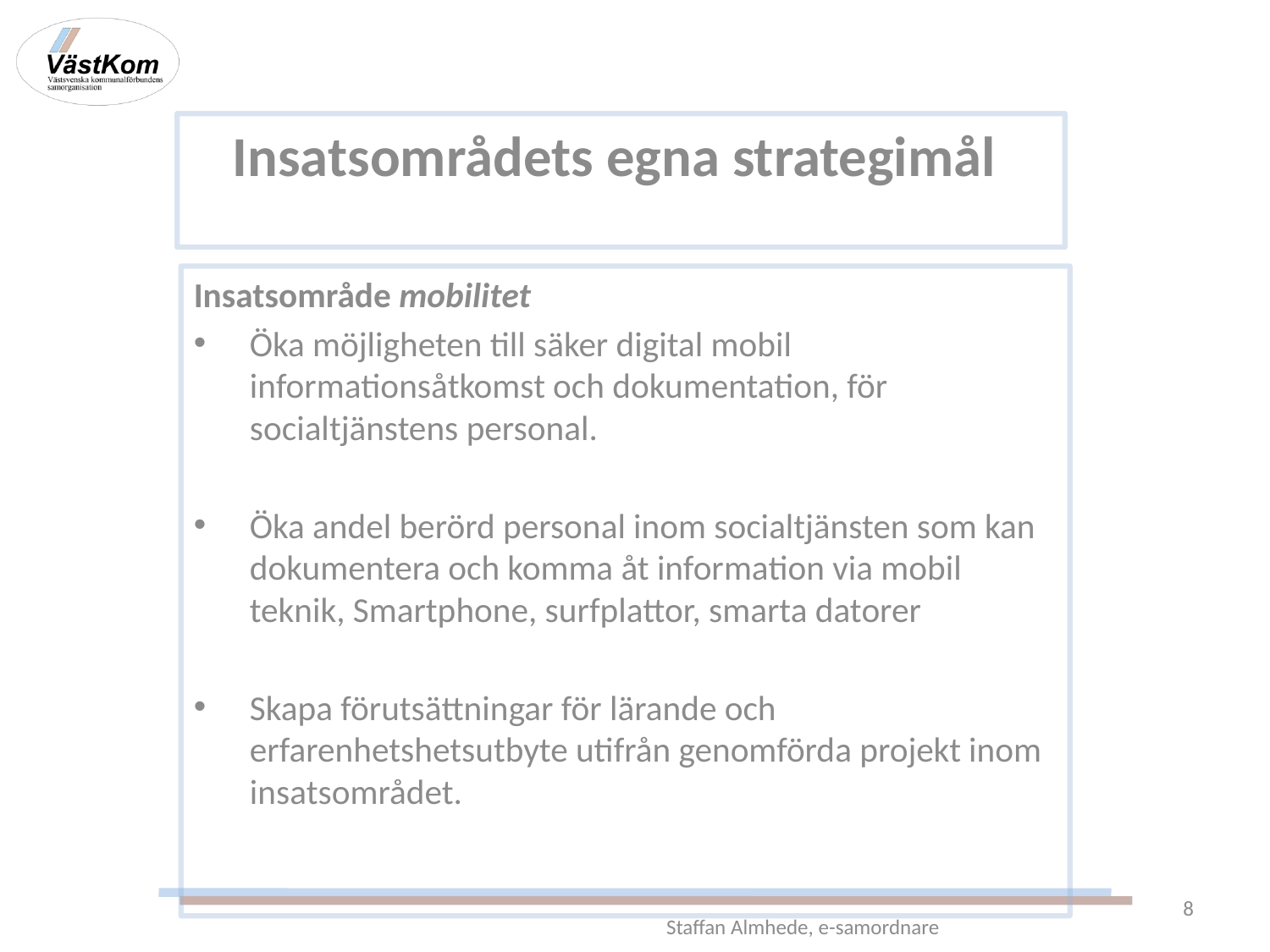

Insatsområdets egna strategimål
Insatsområde mobilitet
Öka möjligheten till säker digital mobil informationsåtkomst och dokumentation, för socialtjänstens personal.

Öka andel berörd personal inom socialtjänsten som kan dokumentera och komma åt information via mobil teknik, Smartphone, surfplattor, smarta datorer

Skapa förutsättningar för lärande och erfarenhetshetsutbyte utifrån genomförda projekt inom insatsområdet.

8
Staffan Almhede, e-samordnare